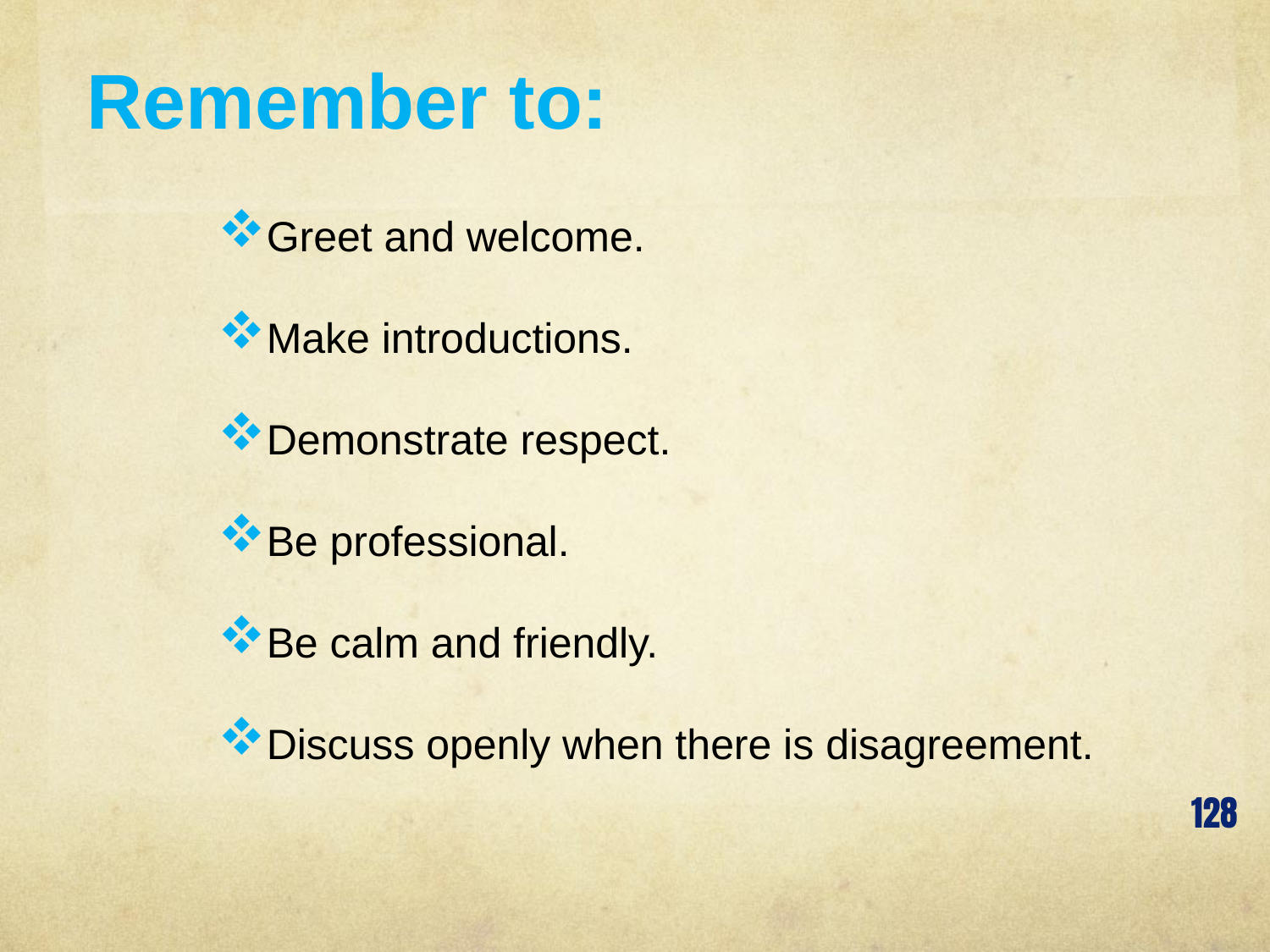

Remember to:

Greet and welcome.

Make introductions.

Demonstrate respect.

Be professional.

Be calm and friendly.

Discuss openly when there is disagreement.

128